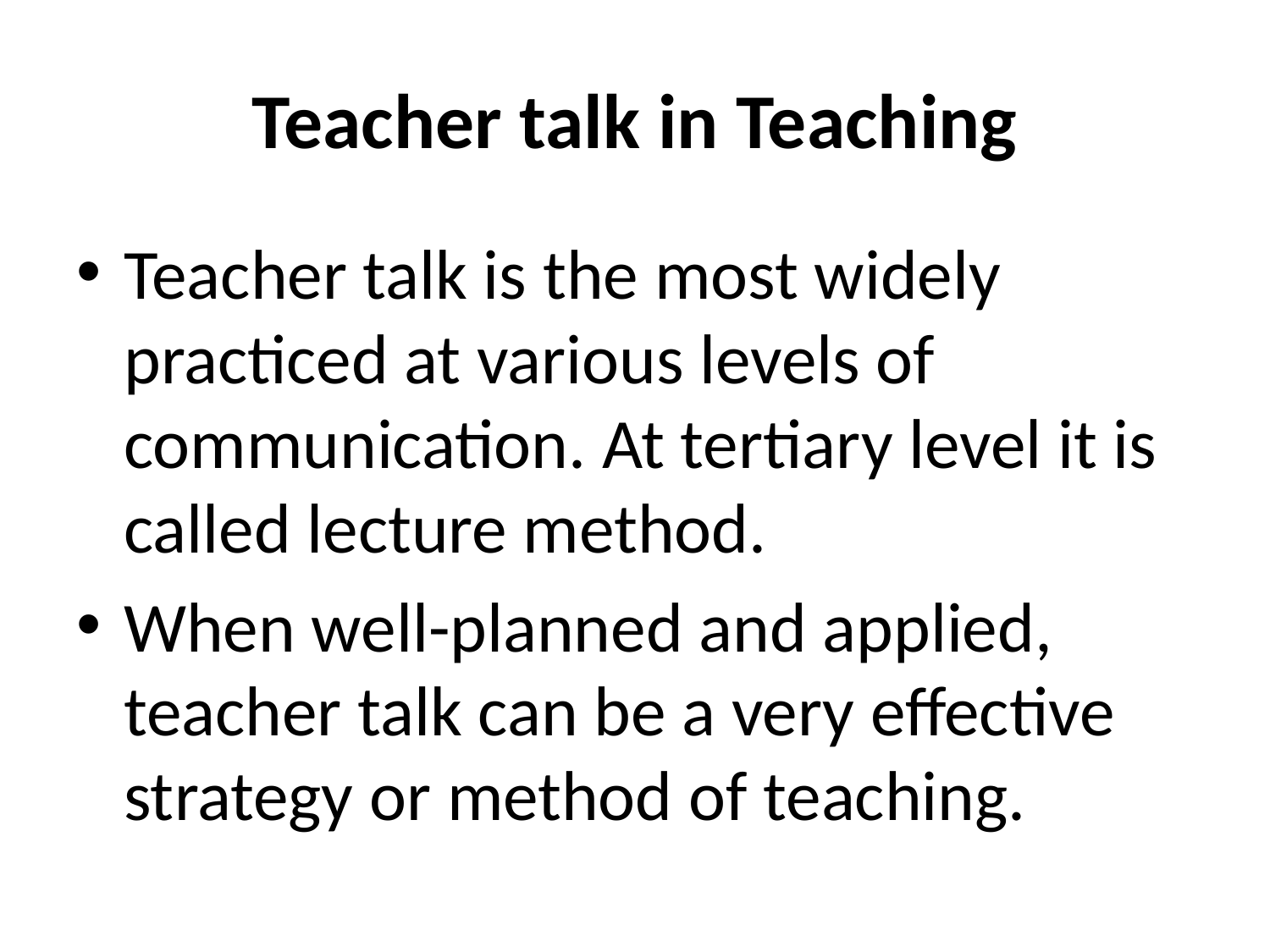

# Teacher talk in Teaching
Teacher talk is the most widely practiced at various levels of communication. At tertiary level it is called lecture method.
When well-planned and applied, teacher talk can be a very effective strategy or method of teaching.